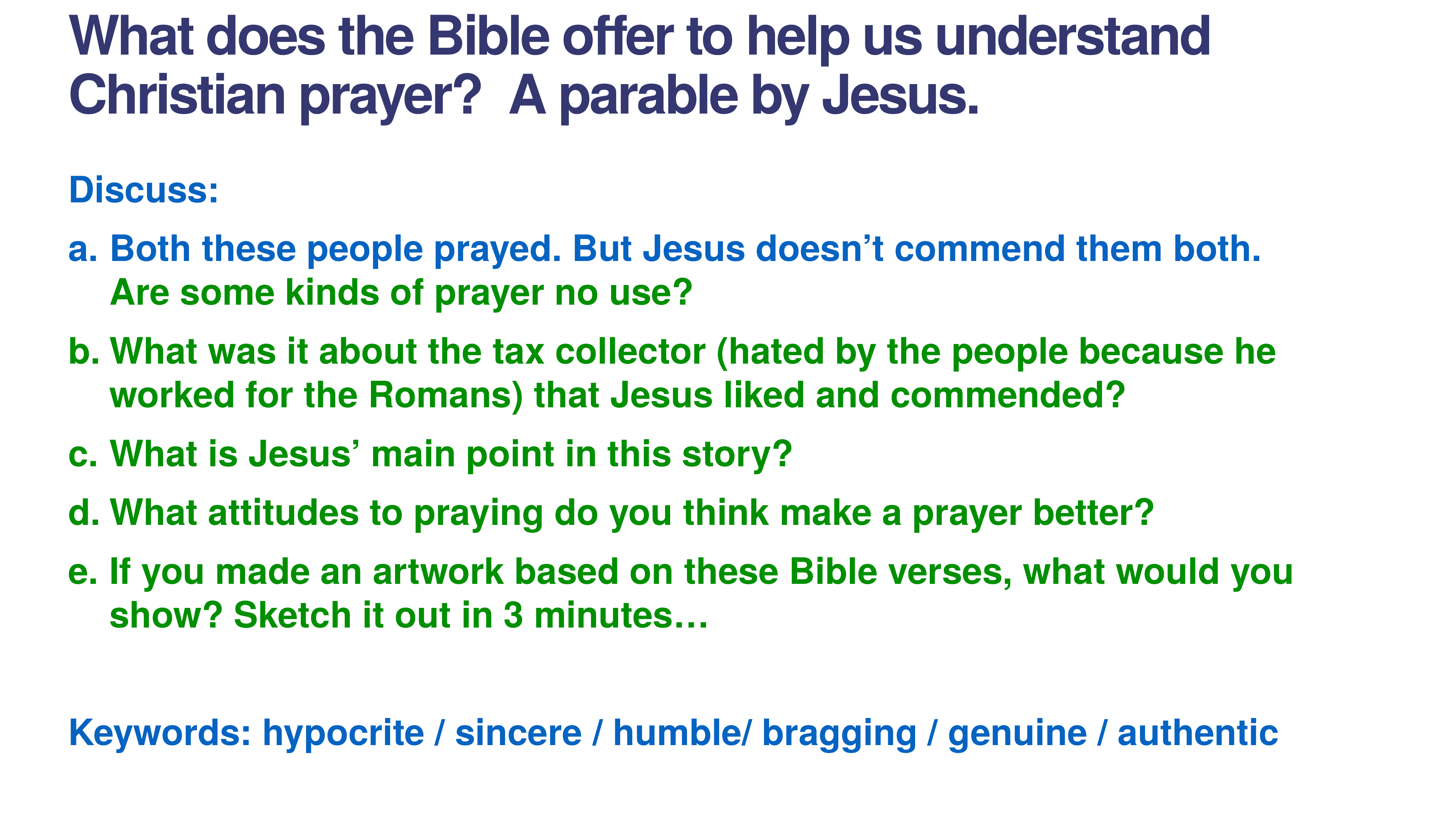

# What does the Bible offer to help us understand Christian prayer?  A parable by Jesus.
Discuss:
Both these people prayed. But Jesus doesn’t commend them both.
Are some kinds of prayer no use?
What was it about the tax collector (hated by the people because he worked for the Romans) that Jesus liked and commended?
What is Jesus’ main point in this story?
What attitudes to praying do you think make a prayer better?
If you made an artwork based on these Bible verses, what would you show? Sketch it out in 3 minutes…

Keywords: hypocrite / sincere / humble/ bragging / genuine / authentic